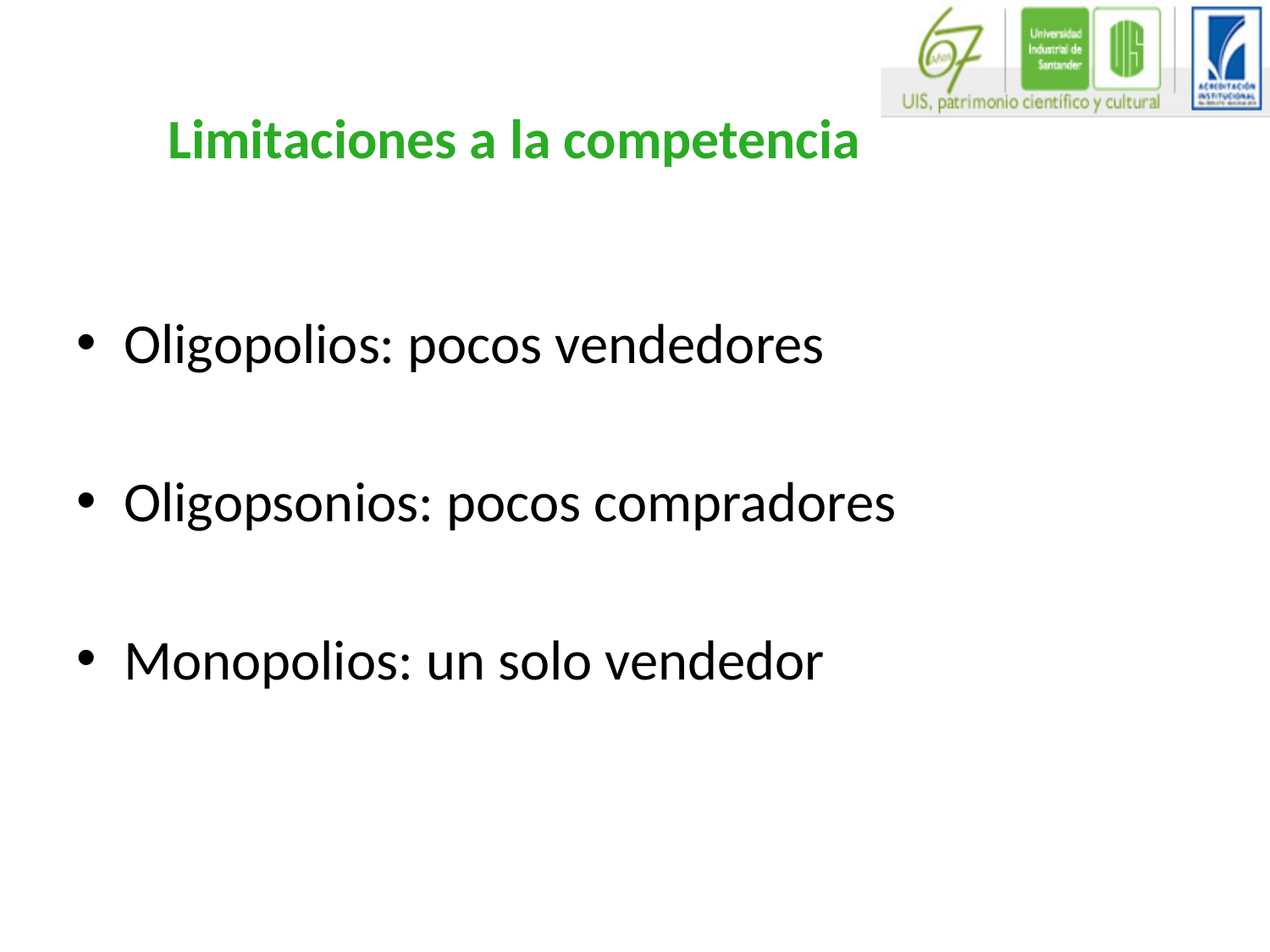

# Limitaciones a la competencia

Oligopolios: pocos vendedores

Oligopsonios: pocos compradores

Monopolios: un solo vendedor